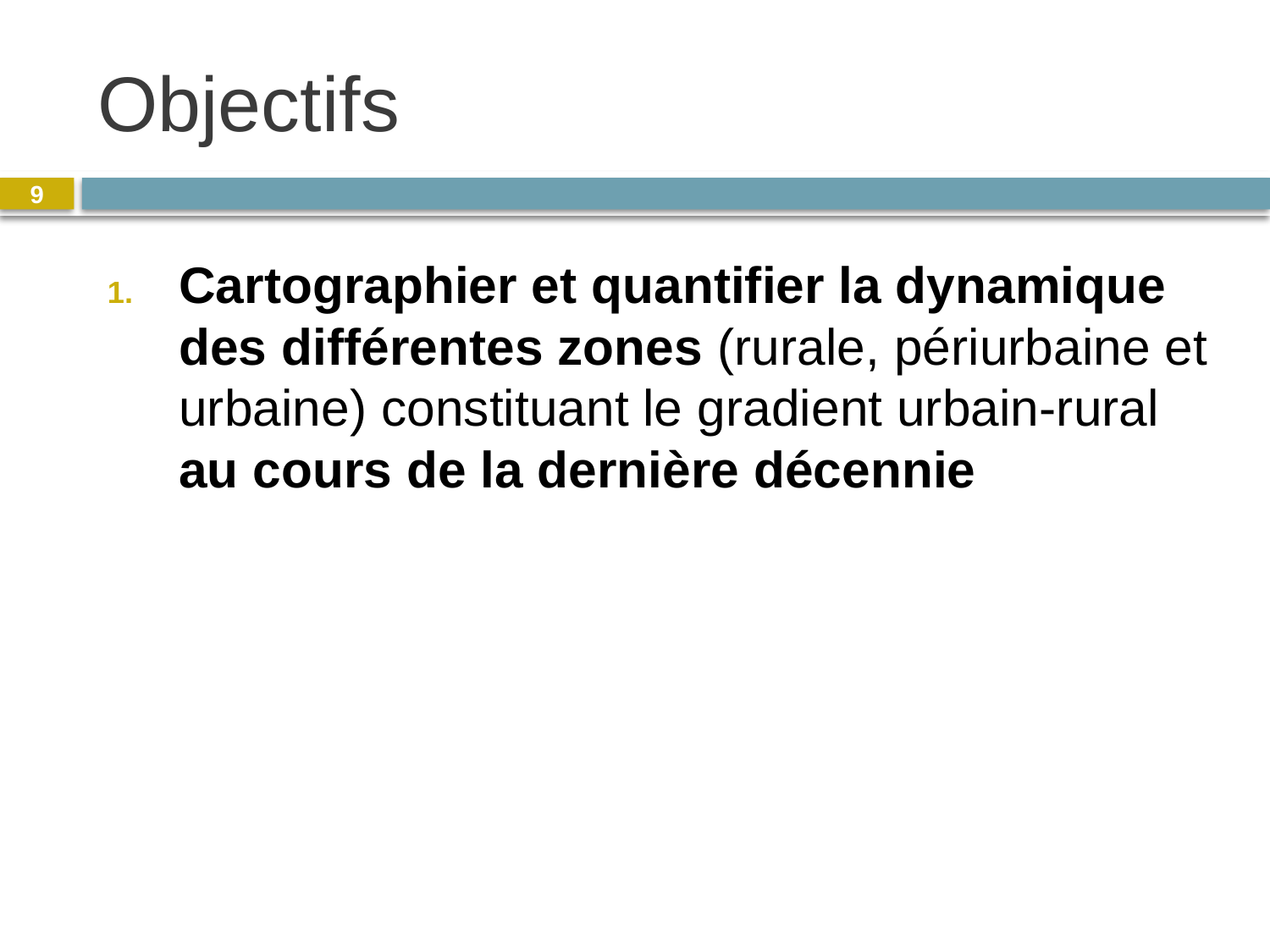

# Objectifs
9
Cartographier et quantifier la dynamique des différentes zones (rurale, périurbaine et urbaine) constituant le gradient urbain-rural au cours de la dernière décennie